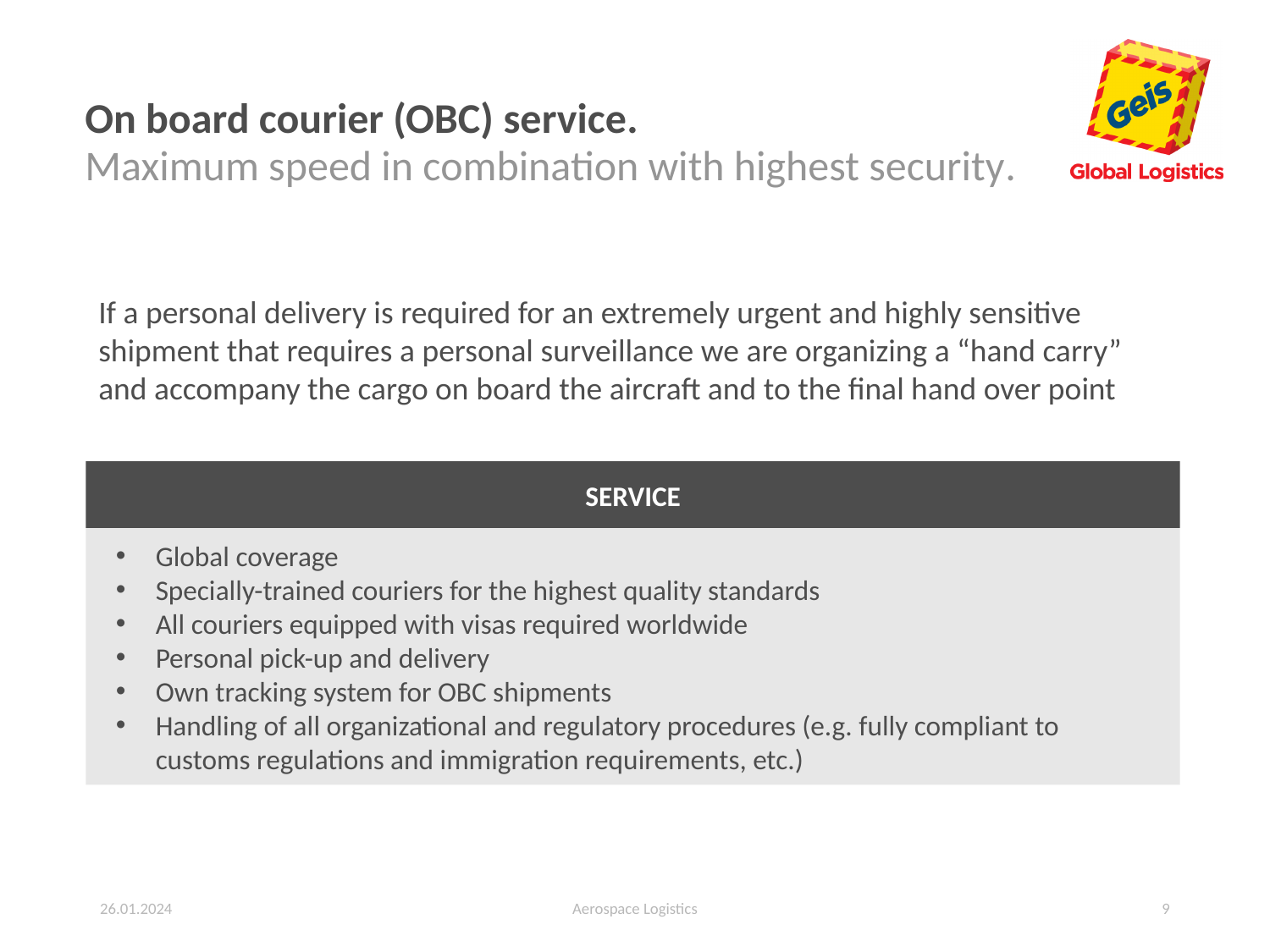

# On board courier (OBC) service.
Maximum speed in combination with highest security.
If a personal delivery is required for an extremely urgent and highly sensitive shipment that requires a personal surveillance we are organizing a “hand carry” and accompany the cargo on board the aircraft and to the final hand over point
SERVICE
Global coverage
Specially-trained couriers for the highest quality standards
All couriers equipped with visas required worldwide
Personal pick-up and delivery
Own tracking system for OBC shipments
Handling of all organizational and regulatory procedures (e.g. fully compliant to customs regulations and immigration requirements, etc.)
26.01.2024
Aerospace Logistics
9